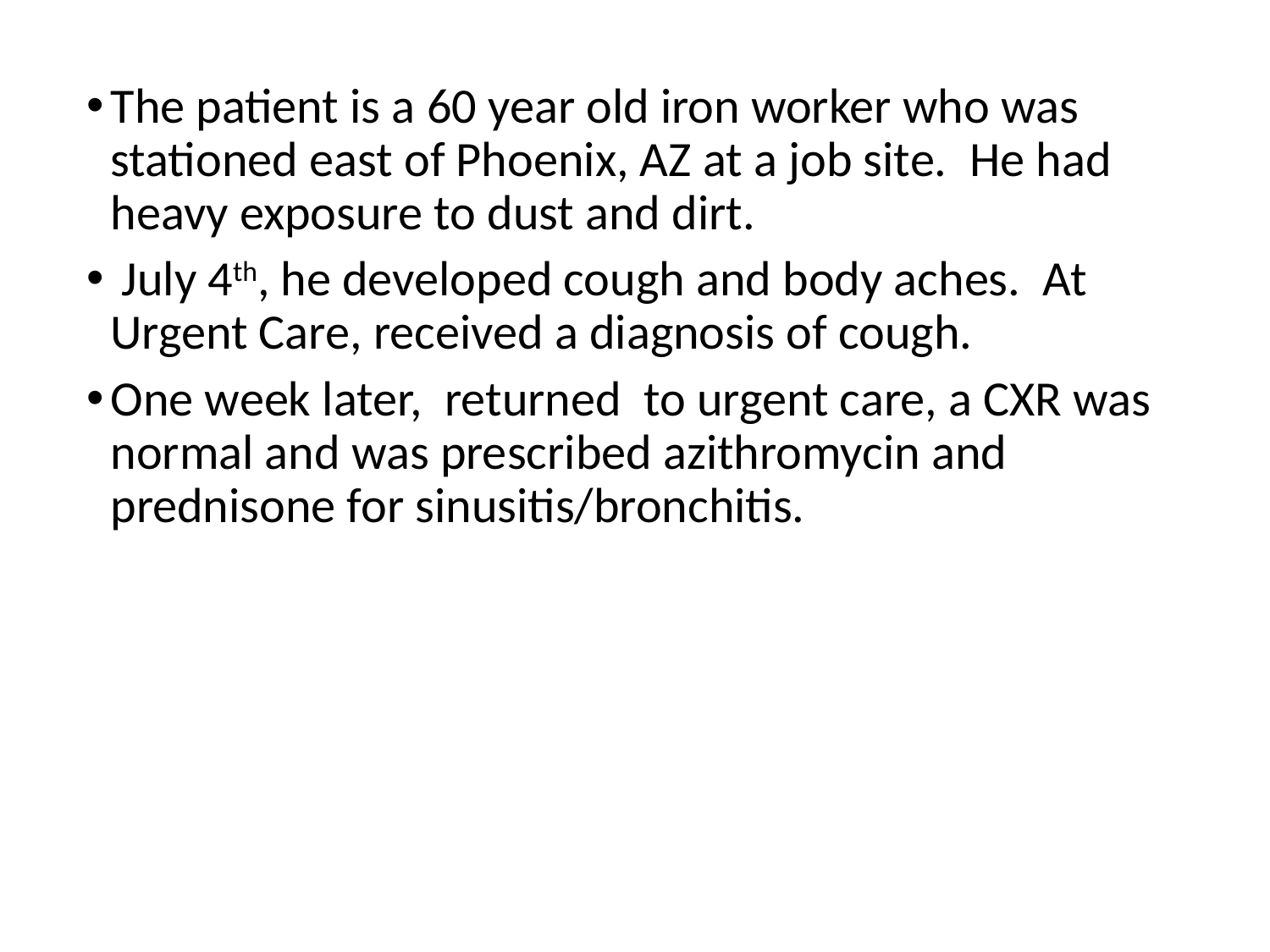

The patient is a 60 year old iron worker who was stationed east of Phoenix, AZ at a job site.  He had heavy exposure to dust and dirt.
 July 4th, he developed cough and body aches.  At Urgent Care, received a diagnosis of cough.
One week later,  returned  to urgent care, a CXR was normal and was prescribed azithromycin and prednisone for sinusitis/bronchitis.